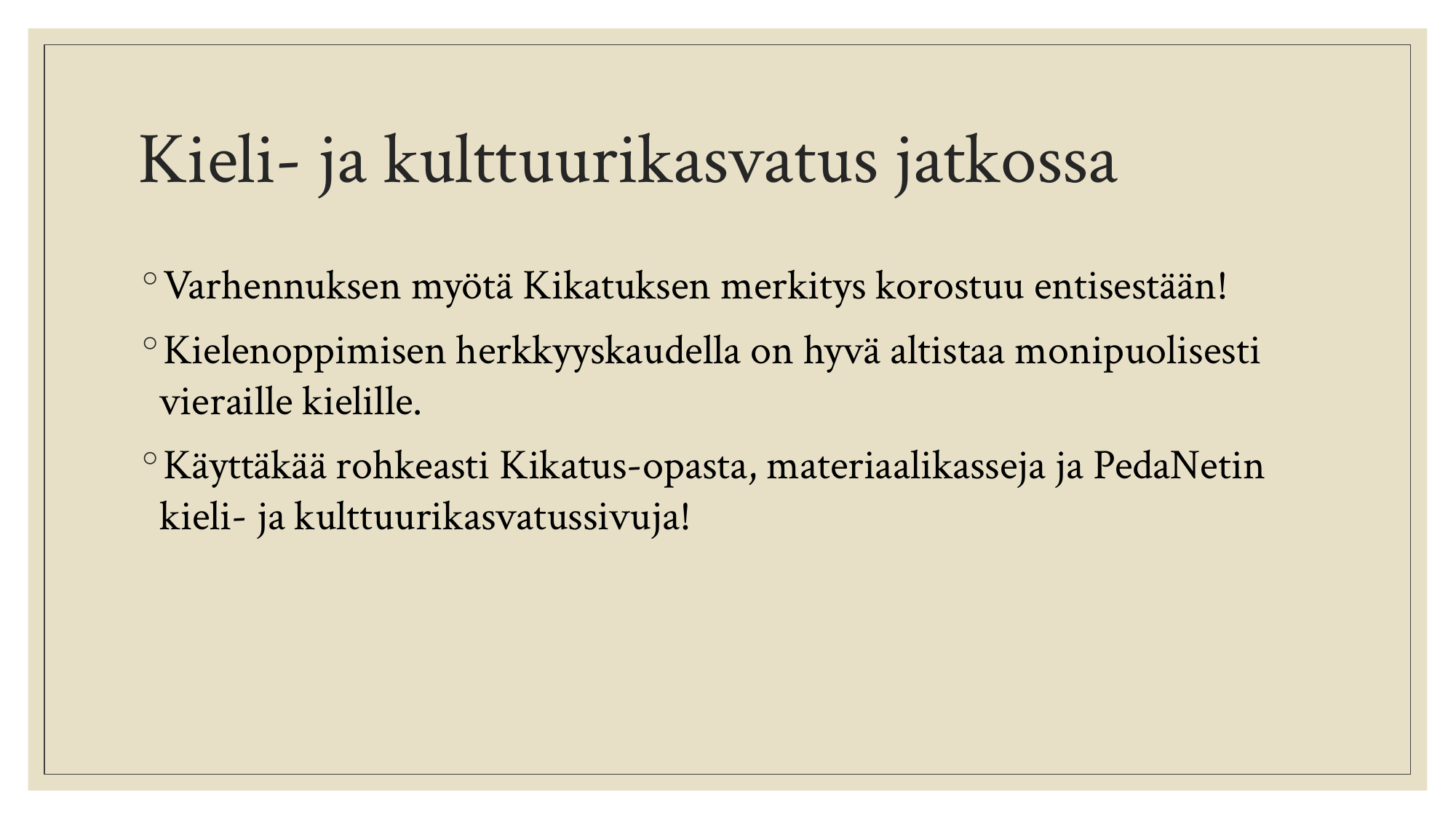

# Kieli- ja kulttuurikasvatus jatkossa
Varhennuksen myötä Kikatuksen merkitys korostuu entisestään!
Kielenoppimisen herkkyyskaudella on hyvä altistaa monipuolisesti vieraille kielille.
Käyttäkää rohkeasti Kikatus-opasta, materiaalikasseja ja PedaNetin kieli- ja kulttuurikasvatussivuja!